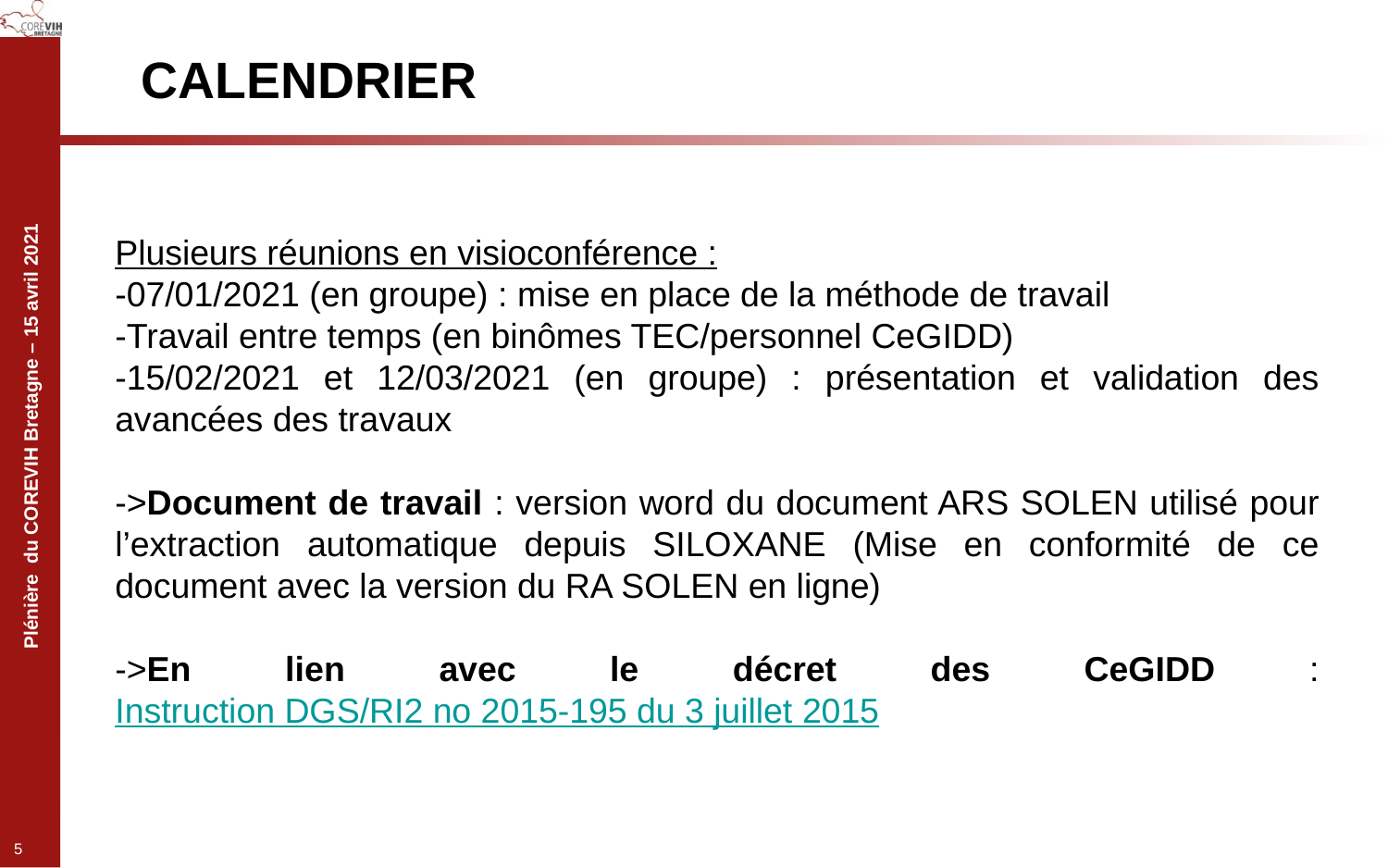

# CALENDRIER
Plusieurs réunions en visioconférence :
-07/01/2021 (en groupe) : mise en place de la méthode de travail
-Travail entre temps (en binômes TEC/personnel CeGIDD)
-15/02/2021 et 12/03/2021 (en groupe) : présentation et validation des avancées des travaux

->Document de travail : version word du document ARS SOLEN utilisé pour l’extraction automatique depuis SILOXANE (Mise en conformité de ce document avec la version du RA SOLEN en ligne)

->En lien avec le décret des CeGIDD : Instruction DGS/RI2 no 2015-195 du 3 juillet 2015